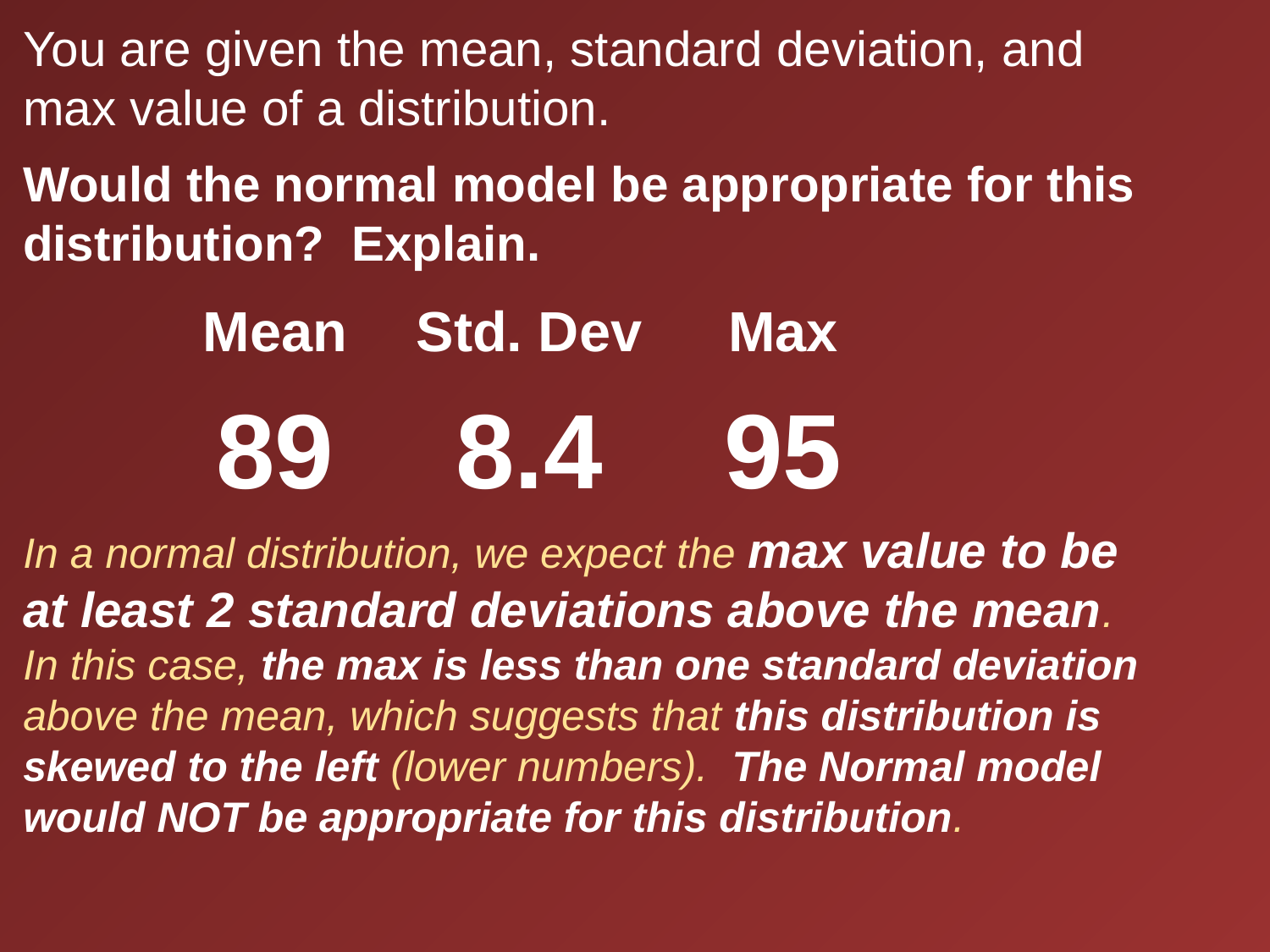

You are given the mean, standard deviation, and max value of a distribution.

Would the normal model be appropriate for this distribution?  Explain.
| Mean | Std. Dev | Max |
| --- | --- | --- |
| 89 | 8.4 | 95 |
In a normal distribution, we expect the max value to be at least 2 standard deviations above the mean.  In this case, the max is less than one standard deviation above the mean, which suggests that this distribution is skewed to the left (lower numbers).  The Normal model would NOT be appropriate for this distribution.